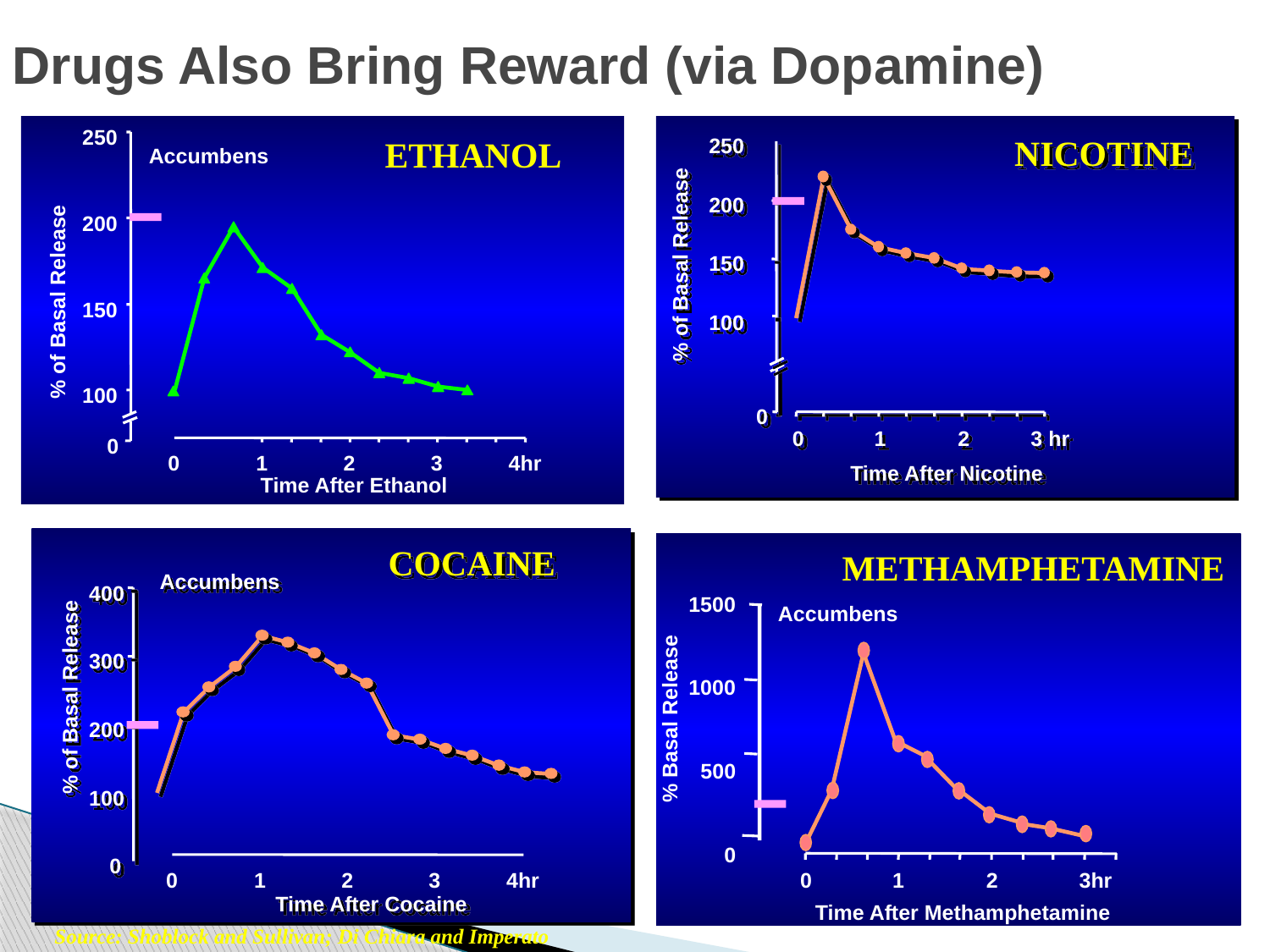

# Drugs Also Bring Reward (via Dopamine)

250
ETHANOL

Accumbens
200

% of Basal Release
150

100

0

0
1
2
3
4hr
Time After Ethanol

NICOTINE
250

200

150
% of Basal Release

100

0

0
1
2
3 hr
Time After Nicotine

Accumbens
400

300

% of Basal Release

200

100
0
Time After Cocaine
COCAINE

0
1
2
3
4hr

1500

1000

500

0

METHAMPHETAMINE
Accumbens

% Basal Release

0
1
2
3hr
Time After Methamphetamine

Source: Shoblock and Sullivan; Di Chiara and Imperato